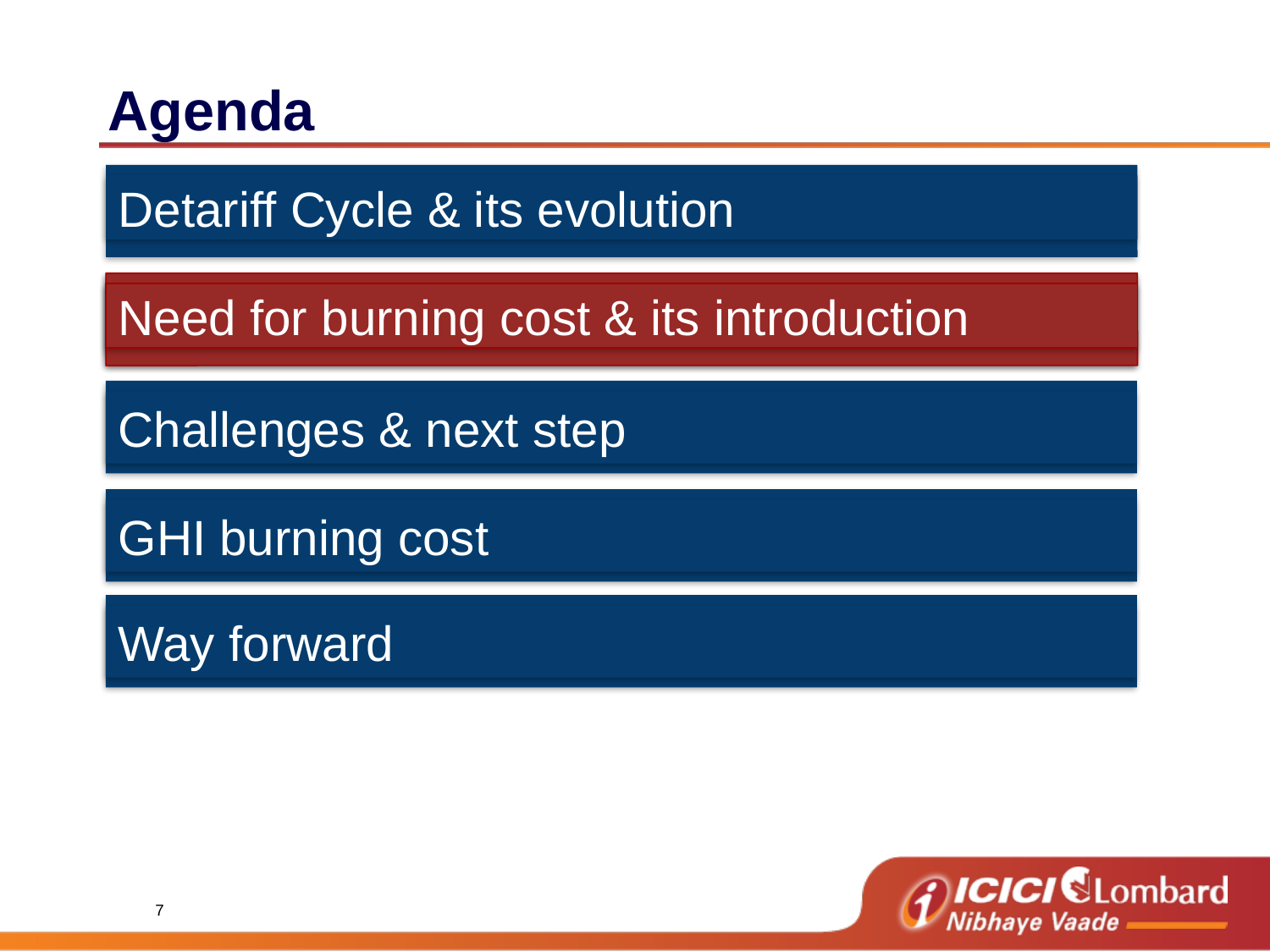

Agenda

Detariff Cycle & its evolution

Importance of reserves

Need for burning cost & its introduction

Challenges & next step

GHI burning cost

Way forward